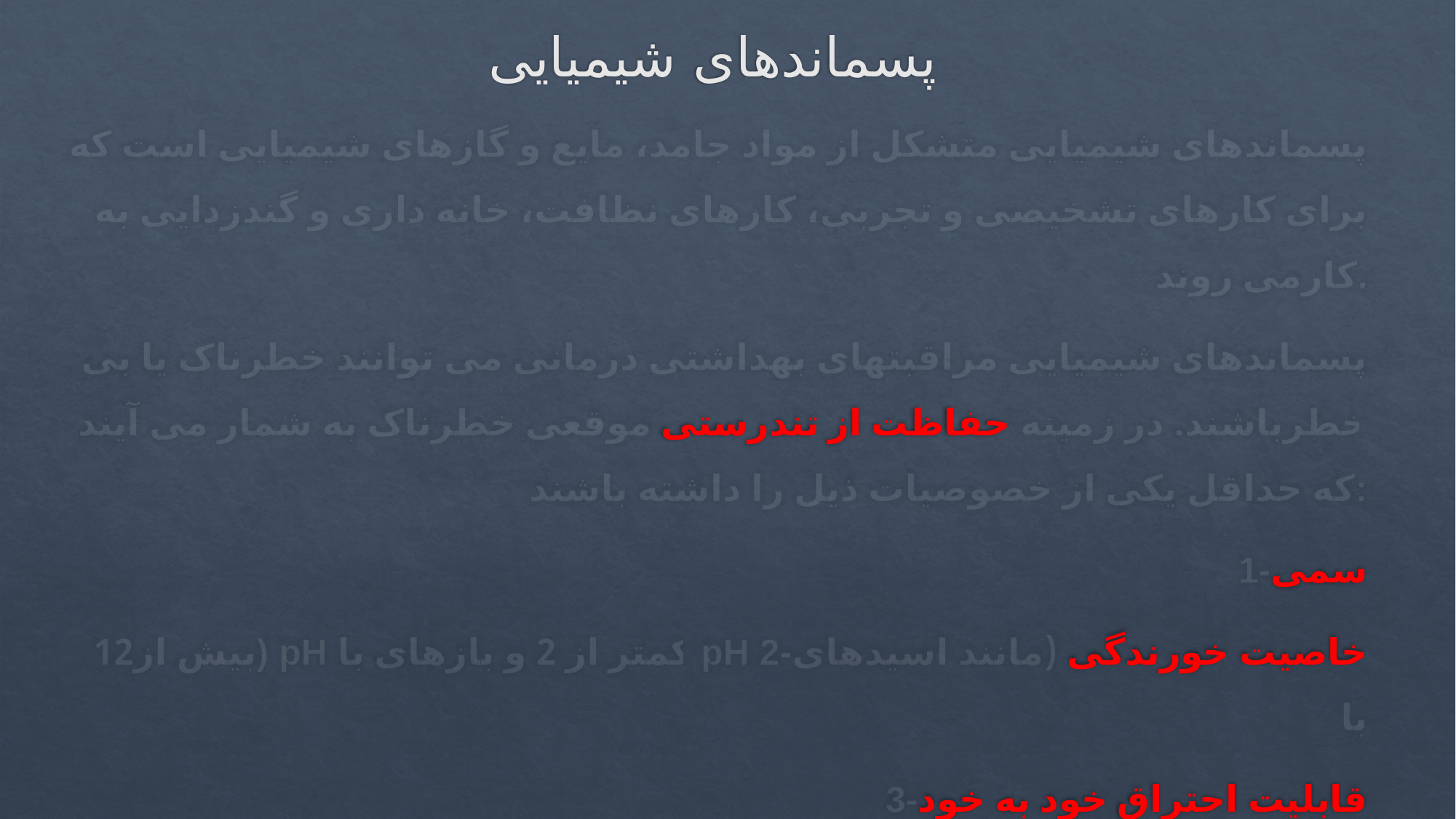

# پسماندهای شیمیایی
پسماندهای شیمیایی متشکل از مواد جامد، مایع و گازهای شیمیایی است که برای کارهای تشخیصی و تجربی، کارهای نظافت، خانه داری و گندزدایی به کارمی روند.
پسماندهای شیمیایی مراقبتهای بهداشتی درمانی می توانند خطرناک یا بی خطرباشند. در زمینه حفاظت از تندرستی موقعی خطرناک به شمار می آیند که حداقل یکی از خصوصیات ذیل را داشته باشند:
1-سمی
بیش از12) pH کمتر از 2 و بازهای با pH 2-خاصیت خورندگی (مانند اسیدهای با
3-قابلیت احتراق خود به خود
4-واکنش دهنده (مانند مواد انفجاری، مواد واکنش دهنده در مقابل آب و حساس به ضربه)
5-ژنوتوکسیک (مانند داروهای سایتوتوکسیک)